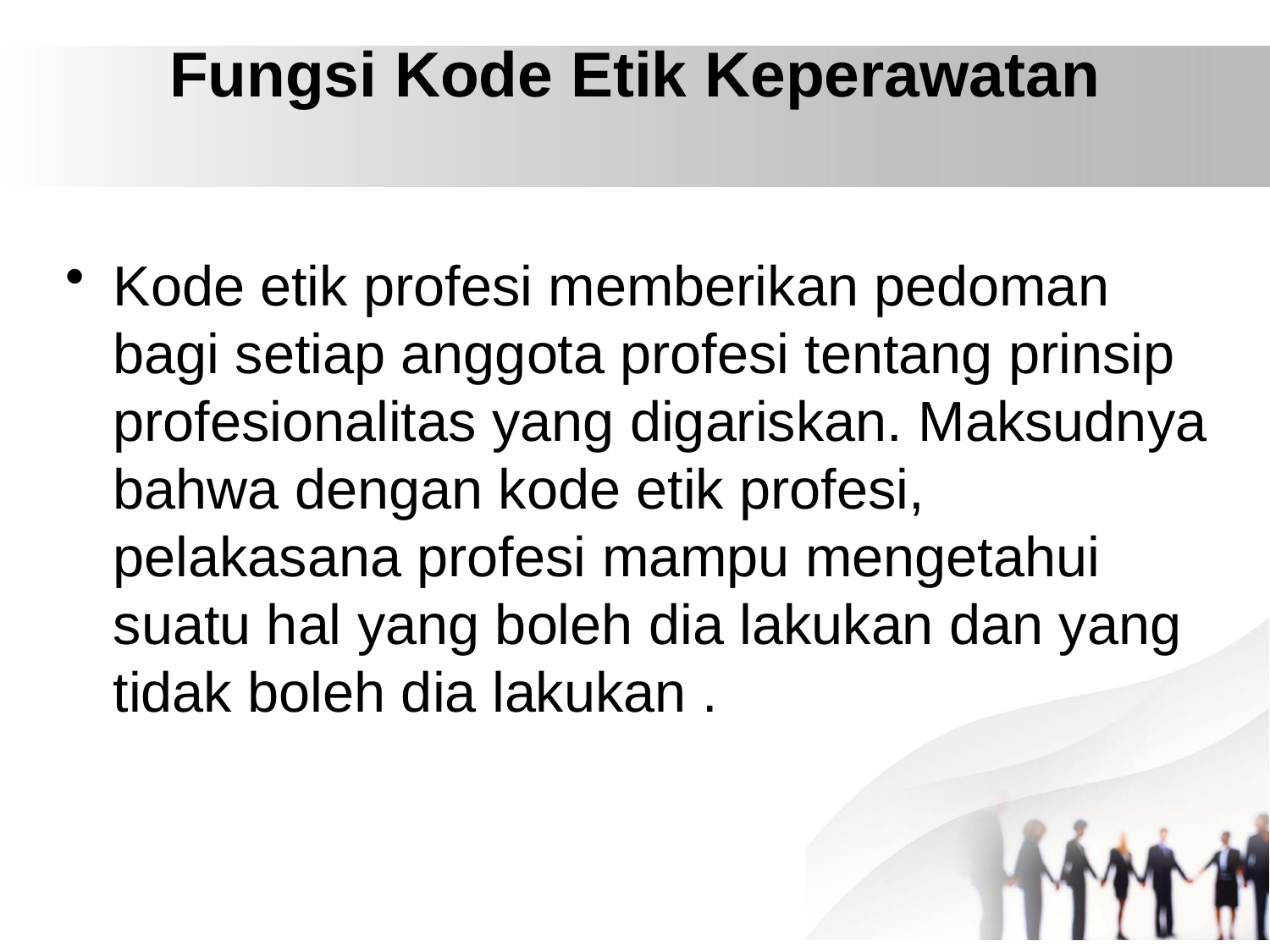

# Fungsi Kode Etik Keperawatan
Kode etik profesi memberikan pedoman bagi setiap anggota profesi tentang prinsip profesionalitas yang digariskan. Maksudnya bahwa dengan kode etik profesi, pelakasana profesi mampu mengetahui suatu hal yang boleh dia lakukan dan yang tidak boleh dia lakukan .